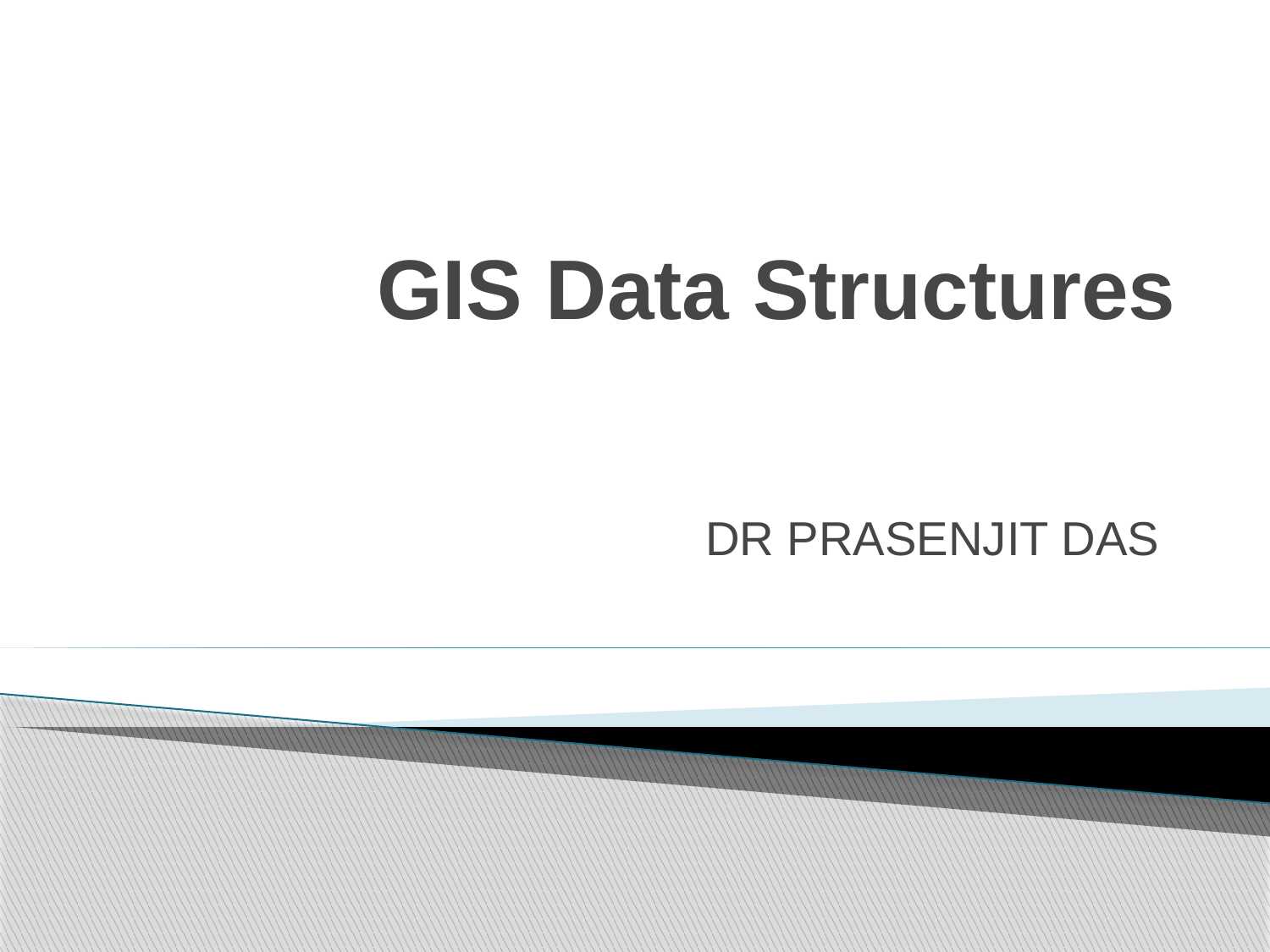

# GIS Data Structures
DR PRASENJIT DAS